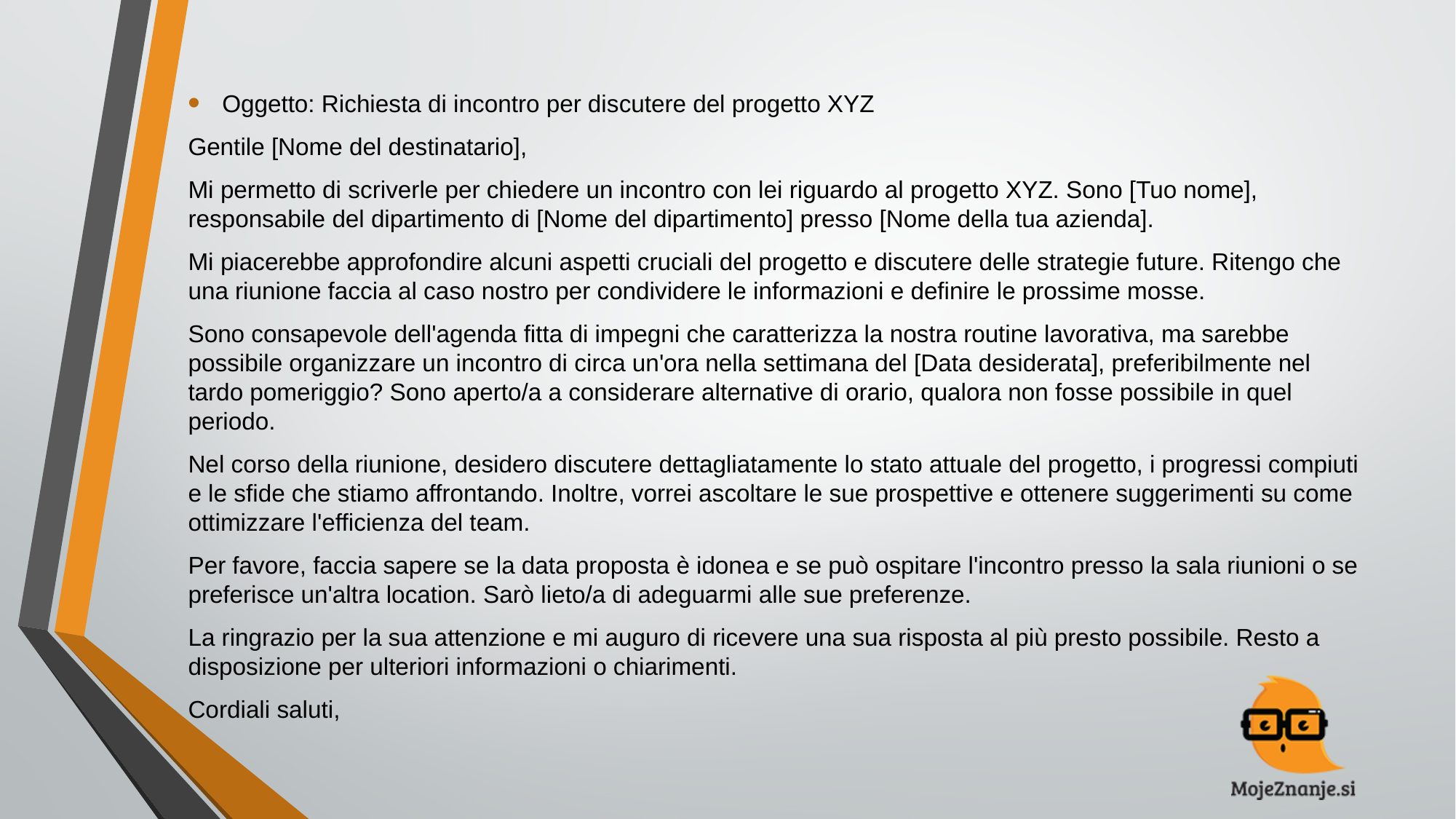

#
Oggetto: Richiesta di incontro per discutere del progetto XYZ
Gentile [Nome del destinatario],
Mi permetto di scriverle per chiedere un incontro con lei riguardo al progetto XYZ. Sono [Tuo nome], responsabile del dipartimento di [Nome del dipartimento] presso [Nome della tua azienda].
Mi piacerebbe approfondire alcuni aspetti cruciali del progetto e discutere delle strategie future. Ritengo che una riunione faccia al caso nostro per condividere le informazioni e definire le prossime mosse.
Sono consapevole dell'agenda fitta di impegni che caratterizza la nostra routine lavorativa, ma sarebbe possibile organizzare un incontro di circa un'ora nella settimana del [Data desiderata], preferibilmente nel tardo pomeriggio? Sono aperto/a a considerare alternative di orario, qualora non fosse possibile in quel periodo.
Nel corso della riunione, desidero discutere dettagliatamente lo stato attuale del progetto, i progressi compiuti e le sfide che stiamo affrontando. Inoltre, vorrei ascoltare le sue prospettive e ottenere suggerimenti su come ottimizzare l'efficienza del team.
Per favore, faccia sapere se la data proposta è idonea e se può ospitare l'incontro presso la sala riunioni o se preferisce un'altra location. Sarò lieto/a di adeguarmi alle sue preferenze.
La ringrazio per la sua attenzione e mi auguro di ricevere una sua risposta al più presto possibile. Resto a disposizione per ulteriori informazioni o chiarimenti.
Cordiali saluti,